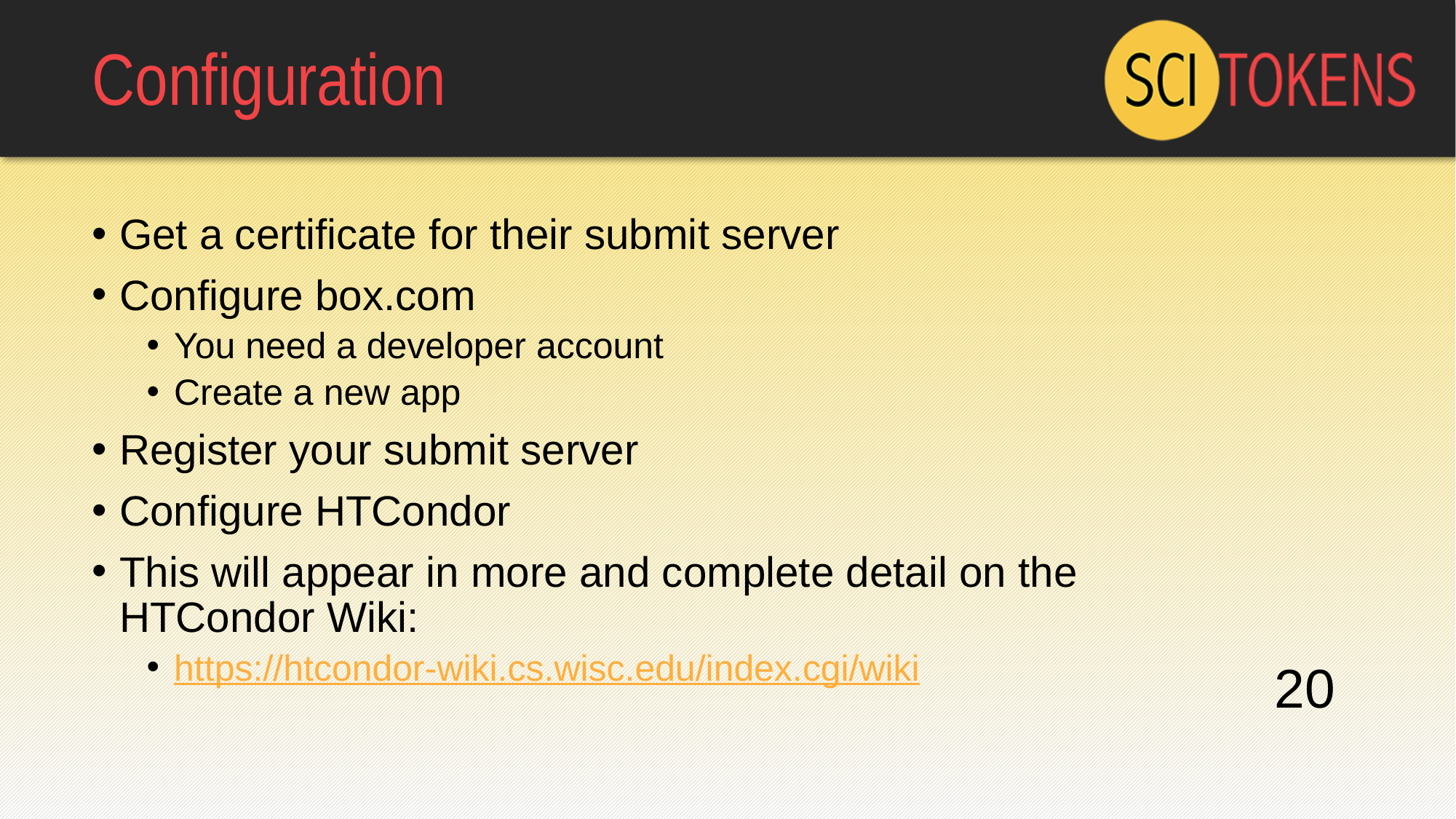

# Configuration
Get a certificate for their submit server
Configure box.com
You need a developer account
Create a new app
Register your submit server
Configure HTCondor
This will appear in more and complete detail on the HTCondor Wiki:
https://htcondor-wiki.cs.wisc.edu/index.cgi/wiki

20